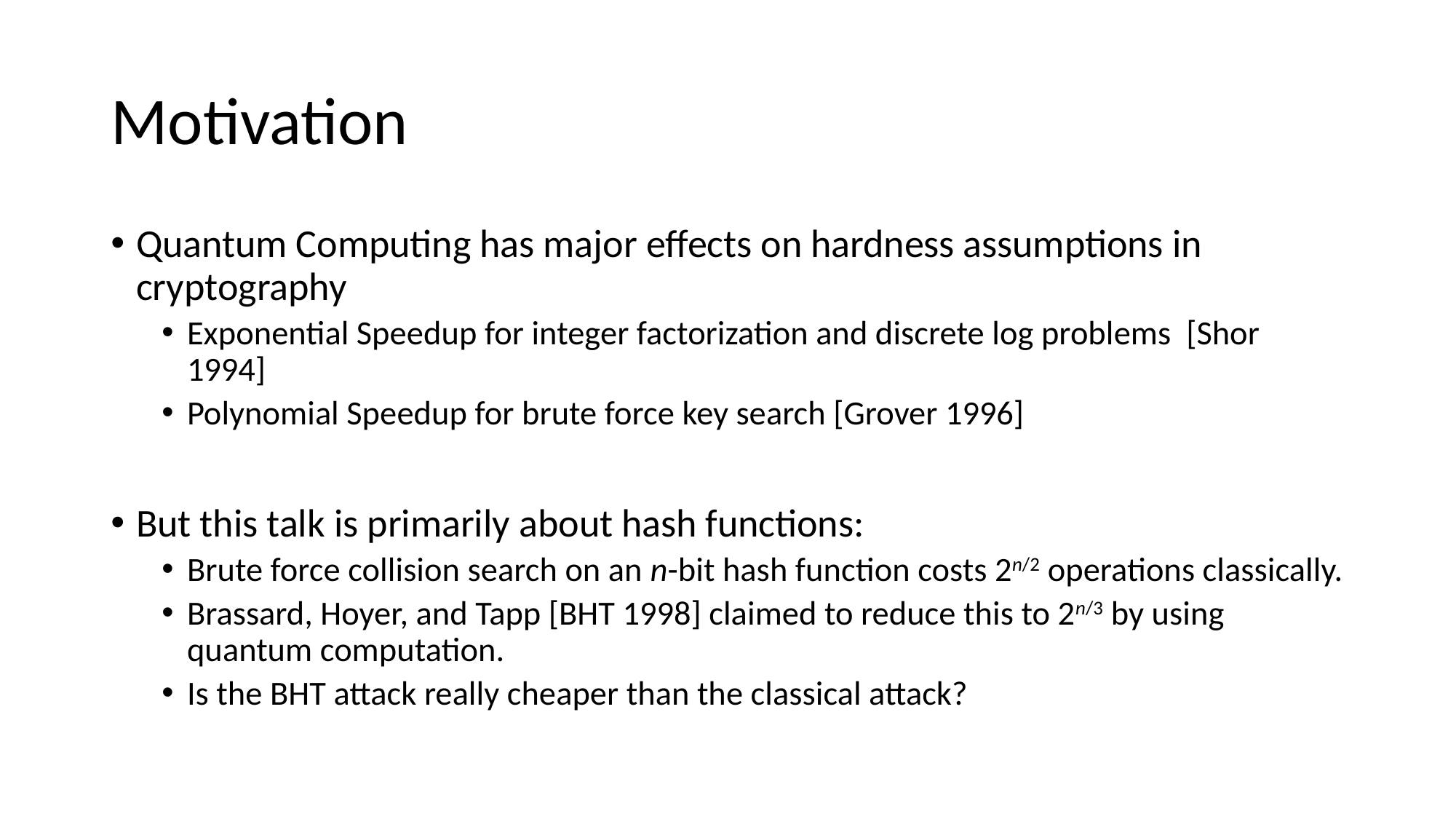

# Motivation
Quantum Computing has major effects on hardness assumptions in cryptography
Exponential Speedup for integer factorization and discrete log problems  [Shor 1994]
Polynomial Speedup for brute force key search [Grover 1996]

But this talk is primarily about hash functions:
Brute force collision search on an n-bit hash function costs 2n/2 operations classically.
Brassard, Hoyer, and Tapp [BHT 1998] claimed to reduce this to 2n/3 by using quantum computation.
Is the BHT attack really cheaper than the classical attack?